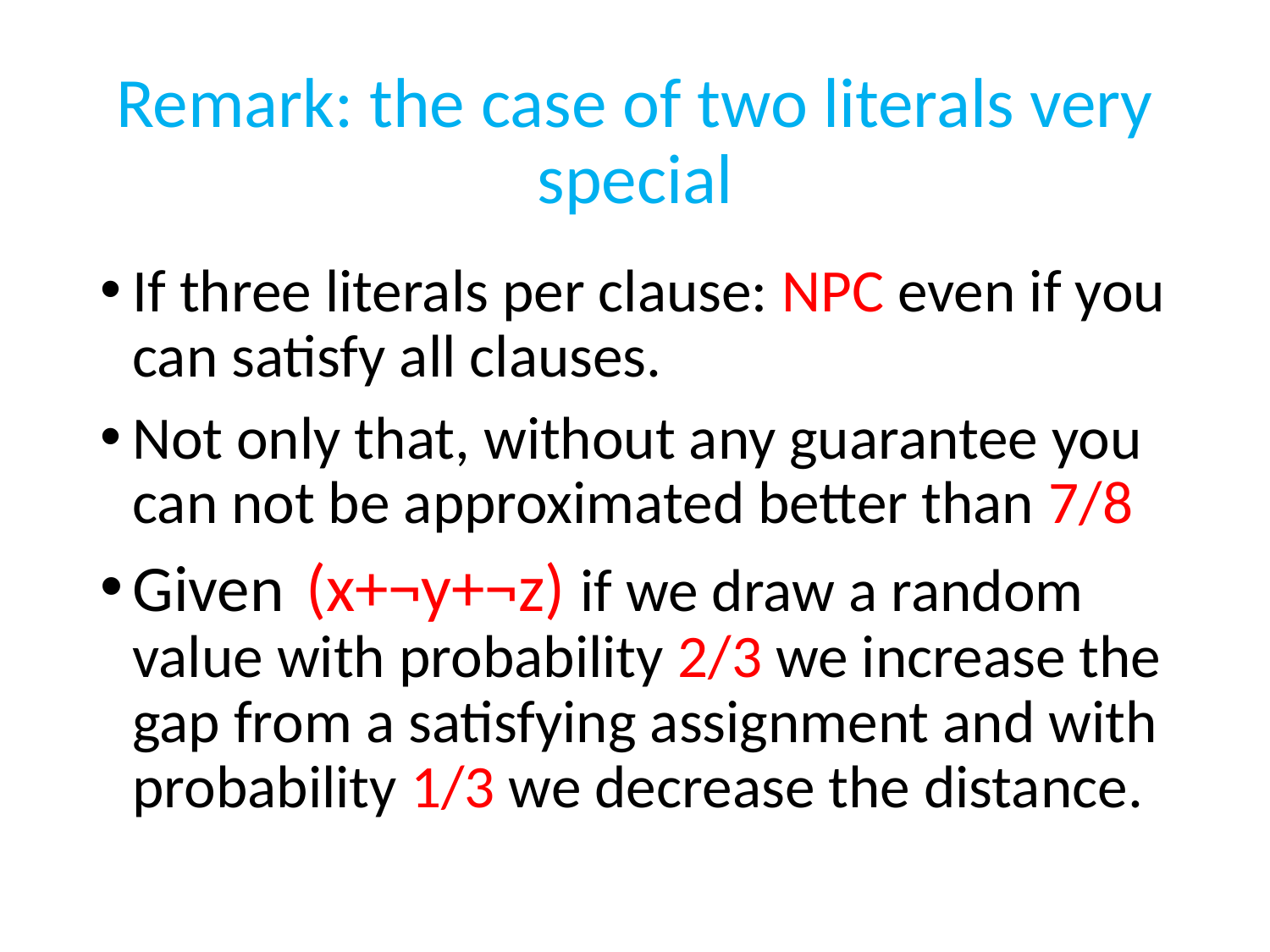

# Remark: the case of two literals very special
If three literals per clause: NPC even if you can satisfy all clauses.
Not only that, without any guarantee you  can not be approximated better than 7/8
Given  (x+¬y+¬z) if we draw a random value with probability 2/3 we increase the gap from a satisfying assignment and with probability 1/3 we decrease the distance.